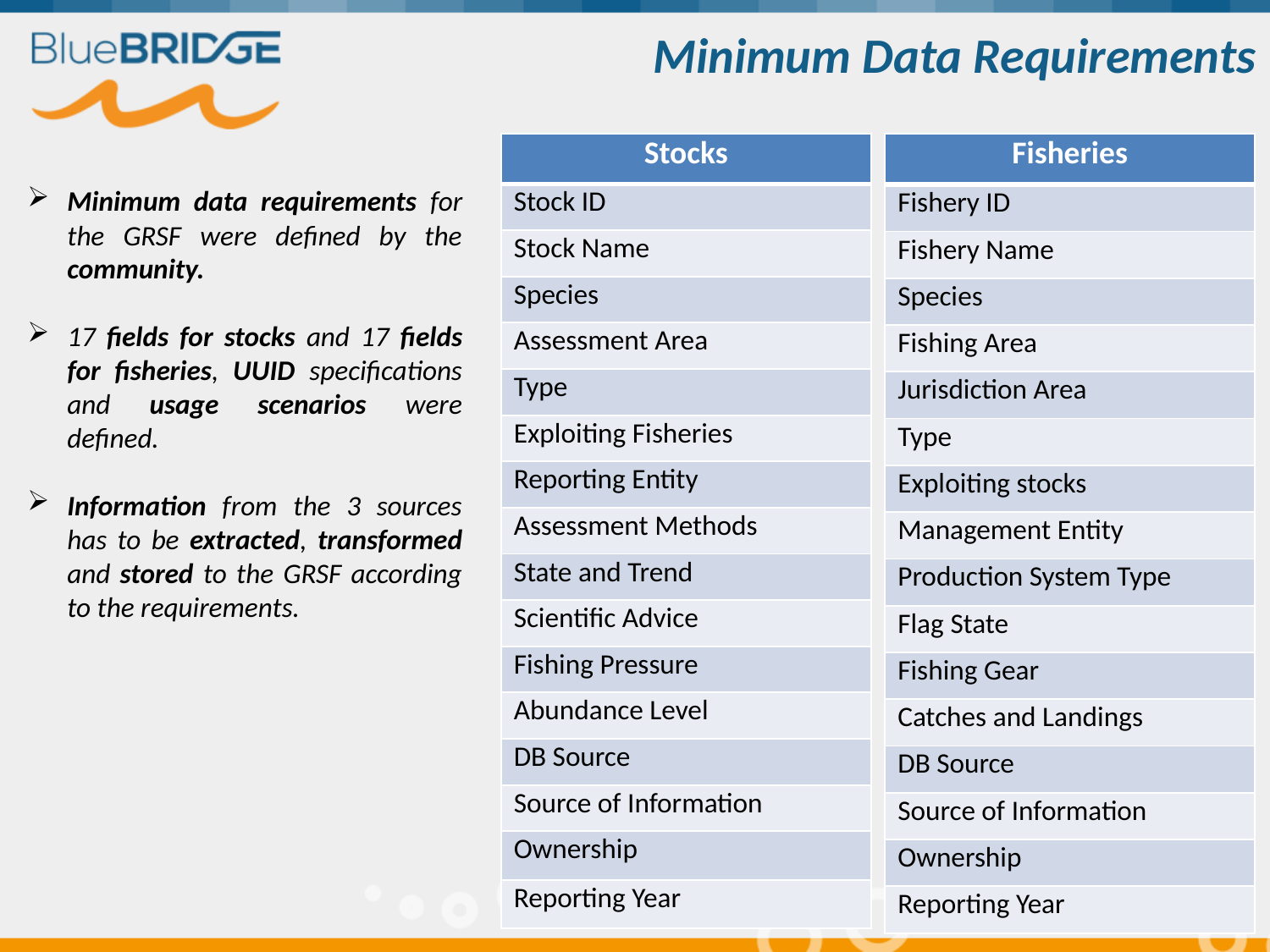

# Minimum Data Requirements
| Stocks |
| --- |
| Stock ID |
| Stock Name |
| Species |
| Assessment Area |
| Type |
| Exploiting Fisheries |
| Reporting Entity |
| Assessment Methods |
| State and Trend |
| Scientific Advice |
| Fishing Pressure |
| Abundance Level |
| DB Source |
| Source of Information |
| Ownership |
| Reporting Year |
| Fisheries |
| --- |
| Fishery ID |
| Fishery Name |
| Species |
| Fishing Area |
| Jurisdiction Area |
| Type |
| Exploiting stocks |
| Management Entity |
| Production System Type |
| Flag State |
| Fishing Gear |
| Catches and Landings |
| DB Source |
| Source of Information |
| Ownership |
| Reporting Year |
Minimum data requirements for the GRSF were defined by the community.

17 fields for stocks and 17 fields for fisheries, UUID specifications and usage scenarios were defined.

Information from the 3 sources has to be extracted, transformed and stored to the GRSF according to the requirements.